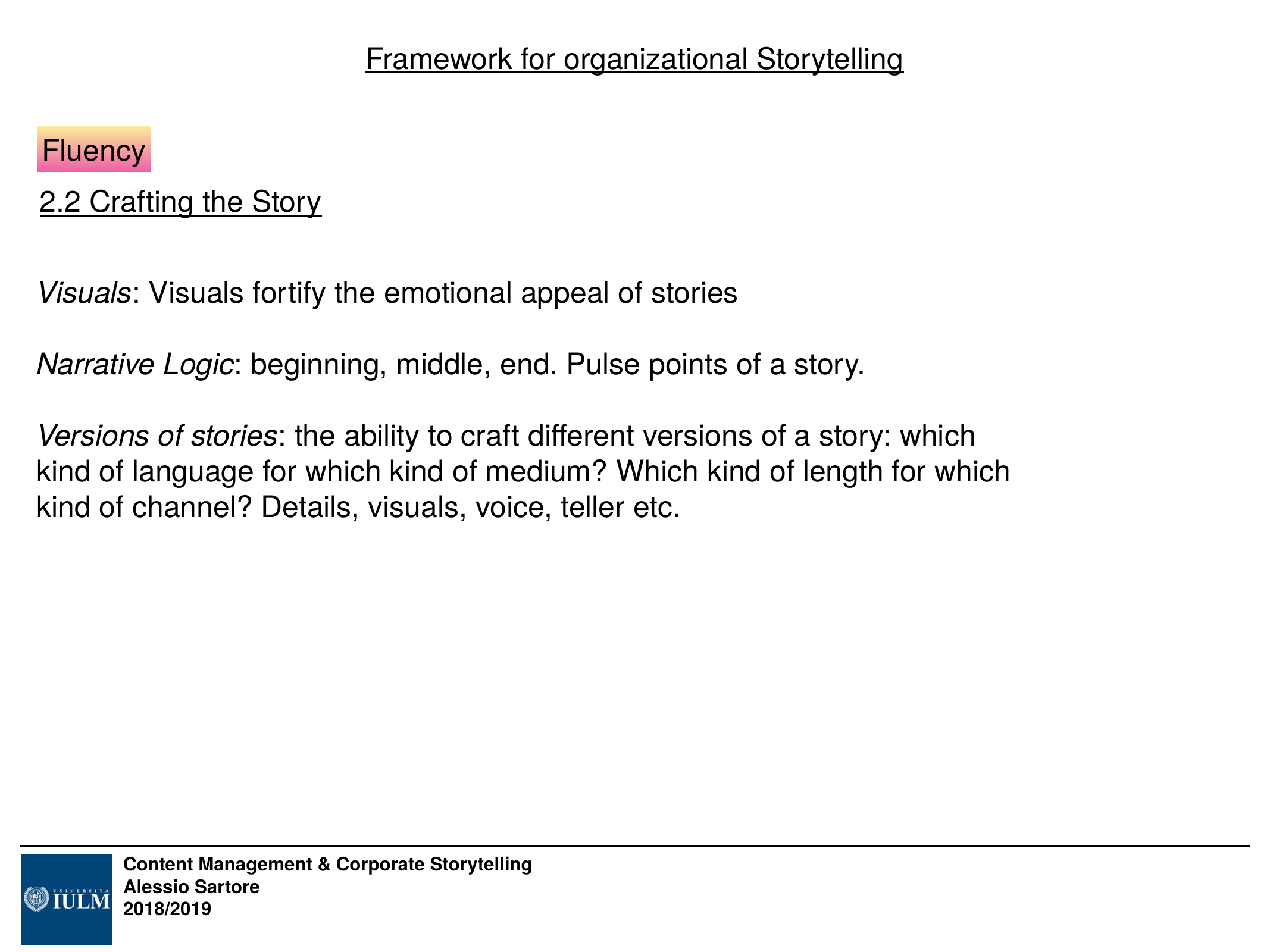

Framework for organizational Storytelling
Fluency
2.2 Crafting the Story
Visuals: Visuals fortify the emotional appeal of stories

Narrative Logic: beginning, middle, end. Pulse points of a story.

Versions of stories: the ability to craft different versions of a story: which kind of language for which kind of medium? Which kind of length for which kind of channel? Details, visuals, voice, teller etc.